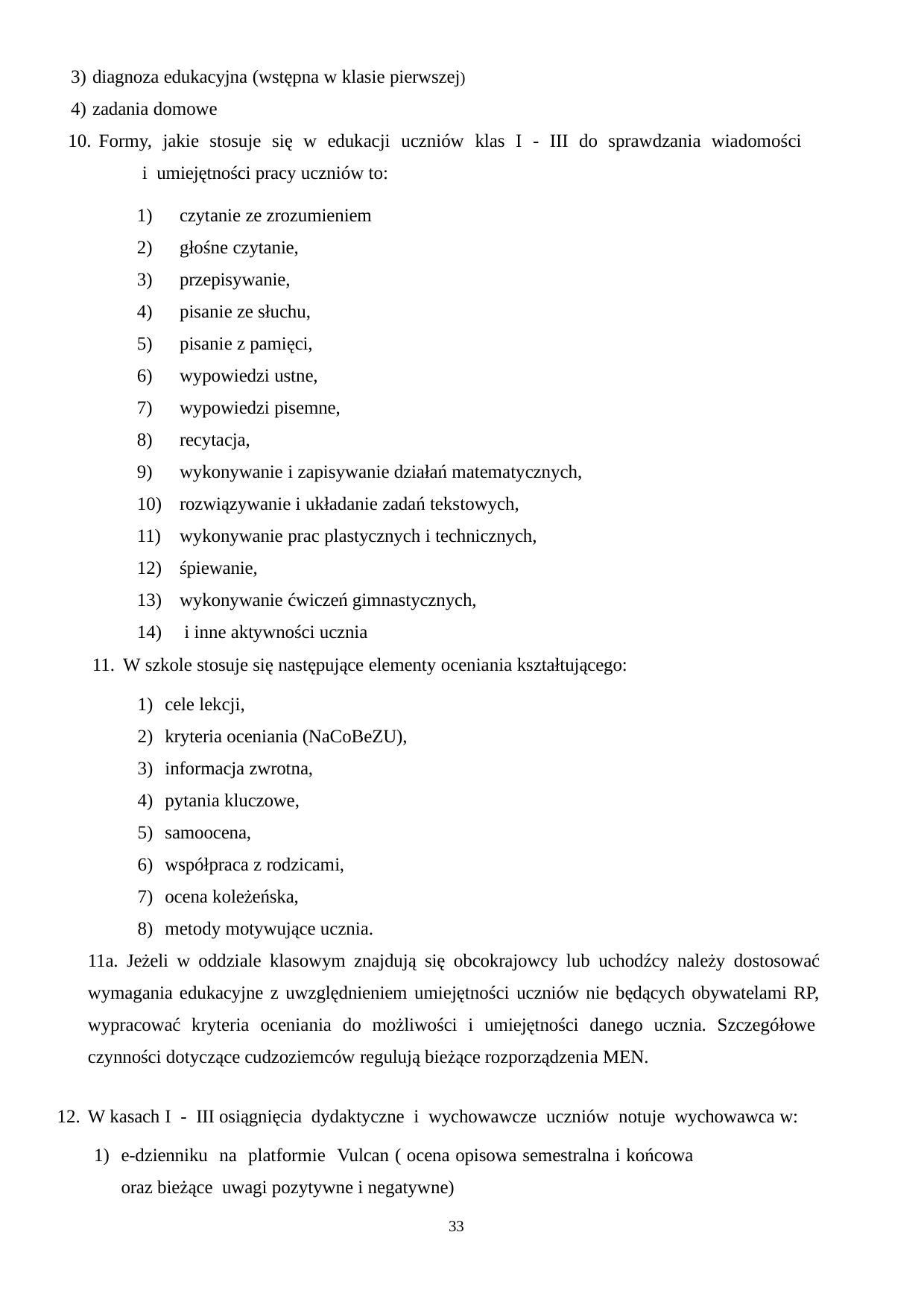

diagnoza edukacyjna (wstępna w klasie pierwszej)
zadania domowe
Formy,  jakie  stosuje  się  w  edukacji  uczniów  klas  I  -  III  do  sprawdzania  wiadomości	i  umiejętności pracy uczniów to:

czytanie ze zrozumieniem
głośne czytanie,
przepisywanie,
pisanie ze słuchu,
pisanie z pamięci,
wypowiedzi ustne,
wypowiedzi pisemne,
recytacja,
wykonywanie i zapisywanie działań matematycznych,
rozwiązywanie i układanie zadań tekstowych,
wykonywanie prac plastycznych i technicznych,
śpiewanie,
wykonywanie ćwiczeń gimnastycznych,
i inne aktywności ucznia
W szkole stosuje się następujące elementy oceniania kształtującego:
cele lekcji,
kryteria oceniania (NaCoBeZU),
informacja zwrotna,
pytania kluczowe,
samoocena,
współpraca z rodzicami,
ocena koleżeńska,
metody motywujące ucznia.
11a. Jeżeli w oddziale klasowym znajdują się obcokrajowcy lub uchodźcy należy dostosować
wymagania edukacyjne z uwzględnieniem umiejętności uczniów nie będących obywatelami RP,  wypracować kryteria oceniania do możliwości i umiejętności danego ucznia. Szczegółowe  czynności dotyczące cudzoziemców regulują bieżące rozporządzenia MEN.

W kasach I - III osiągnięcia dydaktyczne i wychowawcze uczniów notuje wychowawca w:
e-dzienniku na platformie Vulcan ( ocena opisowa semestralna i końcowa	oraz bieżące  uwagi pozytywne i negatywne)
33